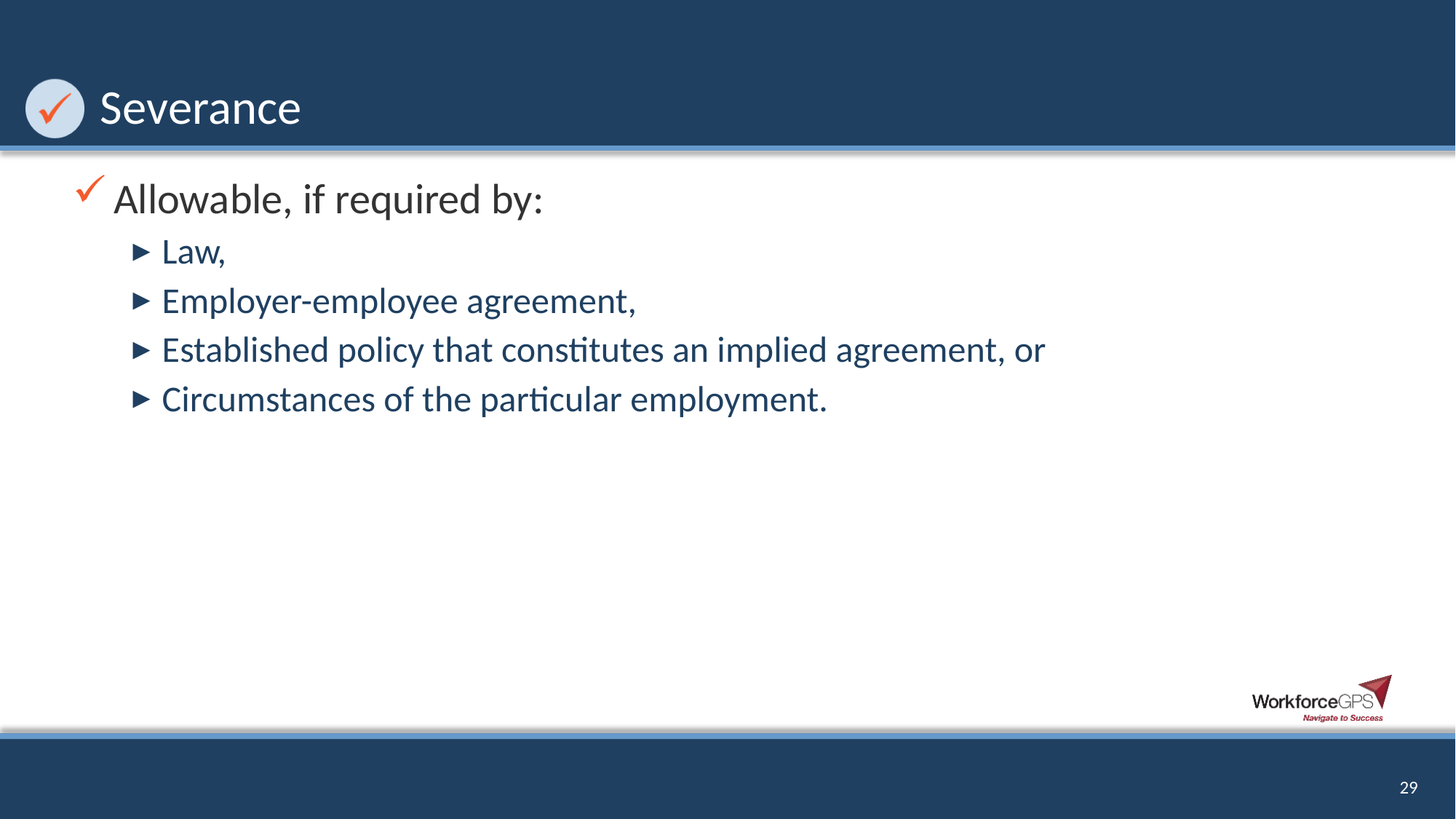

# Severance
Allowable, if required by:
Law,
Employer-employee agreement,
Established policy that constitutes an implied agreement, or
Circumstances of the particular employment.
29